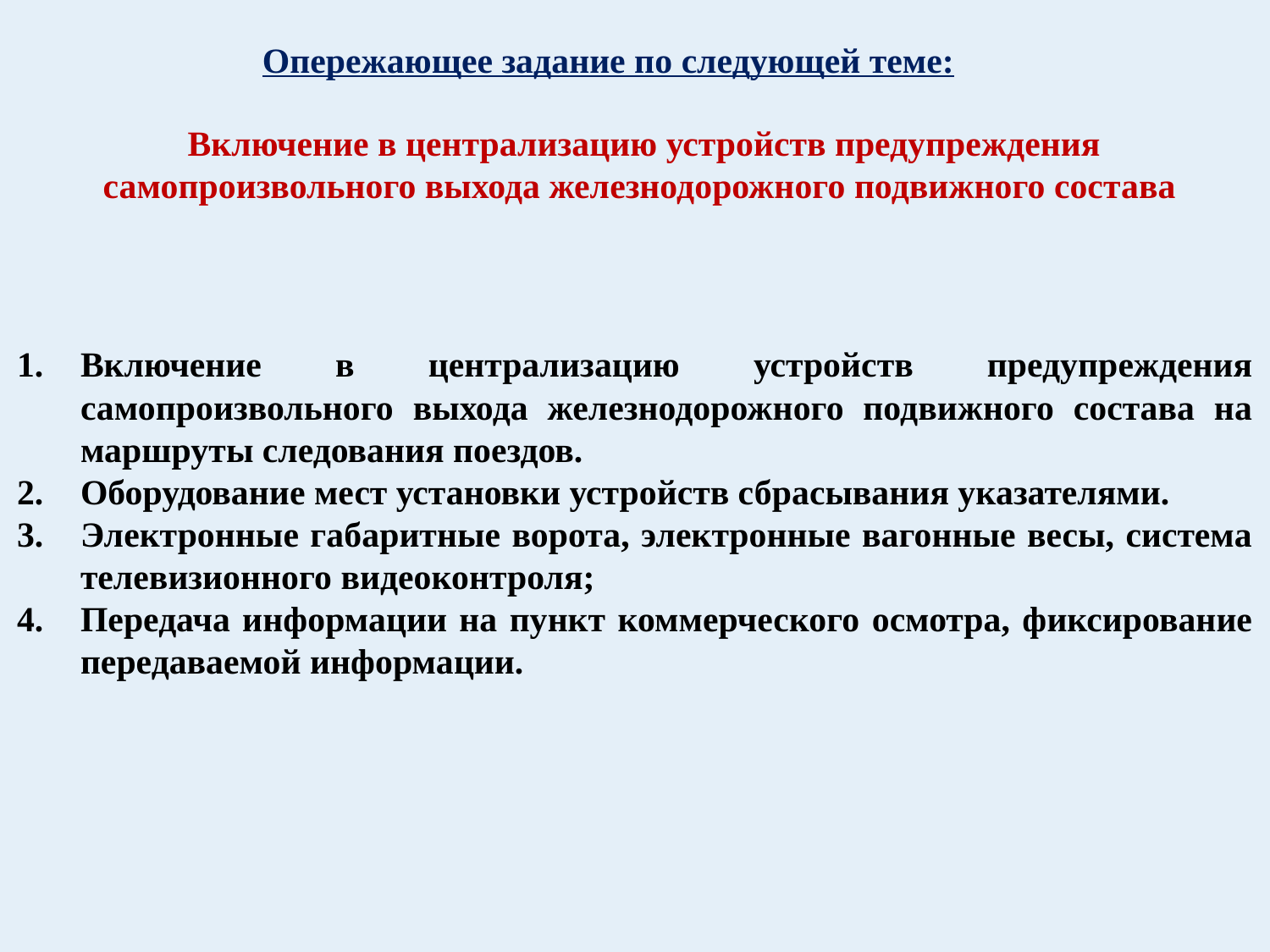

# Опережающее задание по следующей теме:
Включение в централизацию устройств предупреждения самопроизвольного выхода железнодорожного подвижного состава
Включение в централизацию устройств предупреждения самопроизвольного выхода железнодорожного подвижного состава на маршруты следования поездов.
Оборудование мест установки устройств сбрасывания указателями.
Электронные габаритные ворота, электронные вагонные весы, система телевизионного видеоконтроля;
Передача информации на пункт коммерческого осмотра, фиксирование передаваемой информации.